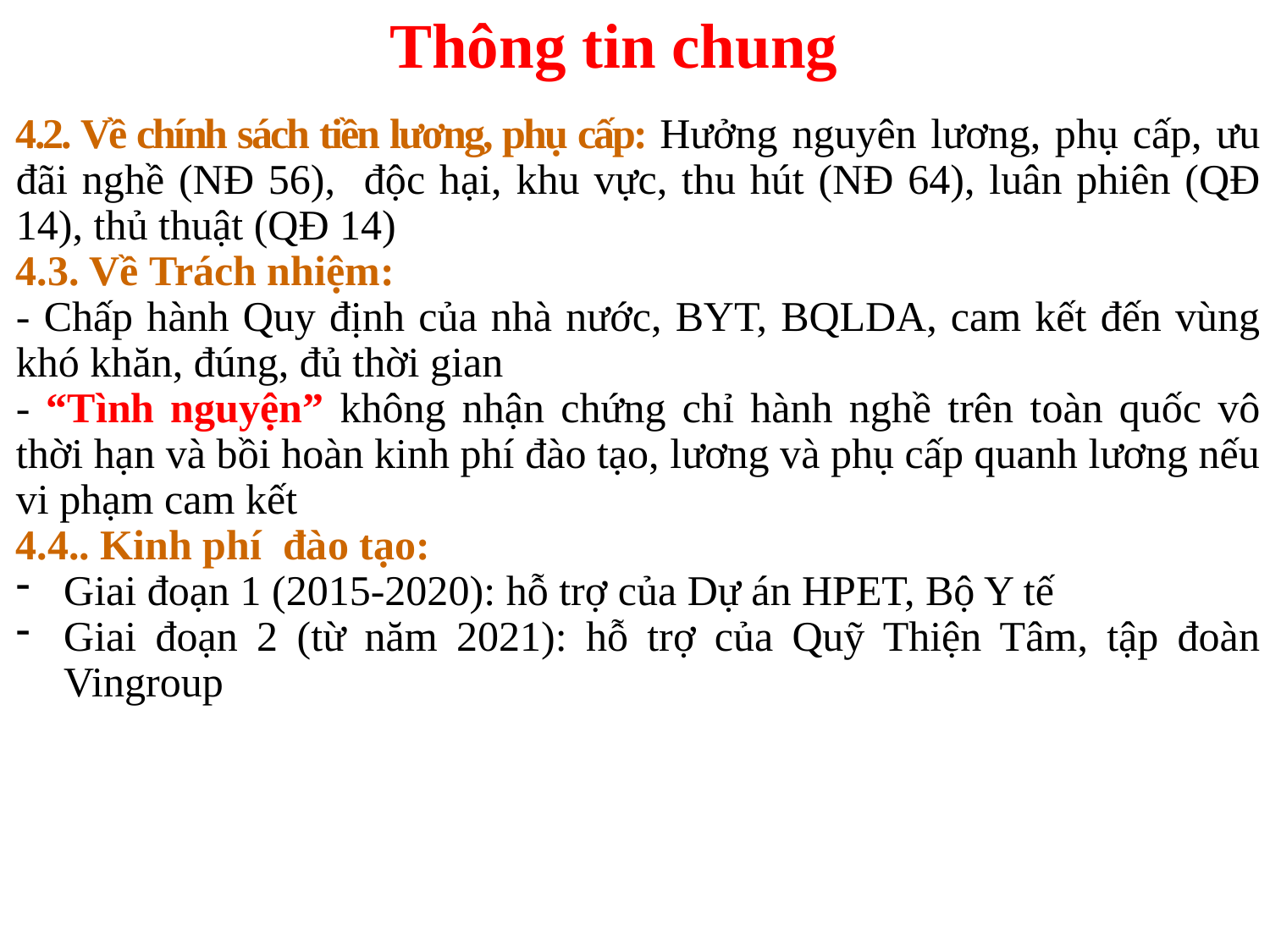

# Thông tin chung
4.2. Về chính sách tiền lương, phụ cấp: Hưởng nguyên lương, phụ cấp, ưu đãi nghề (NĐ 56),  độc hại, khu vực, thu hút (NĐ 64), luân phiên (QĐ 14), thủ thuật (QĐ 14)
4.3. Về Trách nhiệm:
- Chấp hành Quy định của nhà nước, BYT, BQLDA, cam kết đến vùng khó khăn, đúng, đủ thời gian
- “Tình nguyện” không nhận chứng chỉ hành nghề trên toàn quốc vô thời hạn và bồi hoàn kinh phí đào tạo, lương và phụ cấp quanh lương nếu vi phạm cam kết
4.4.. Kinh phí  đào tạo:
Giai đoạn 1 (2015-2020): hỗ trợ của Dự án HPET, Bộ Y tế
Giai đoạn 2 (từ năm 2021): hỗ trợ của Quỹ Thiện Tâm, tập đoàn Vingroup